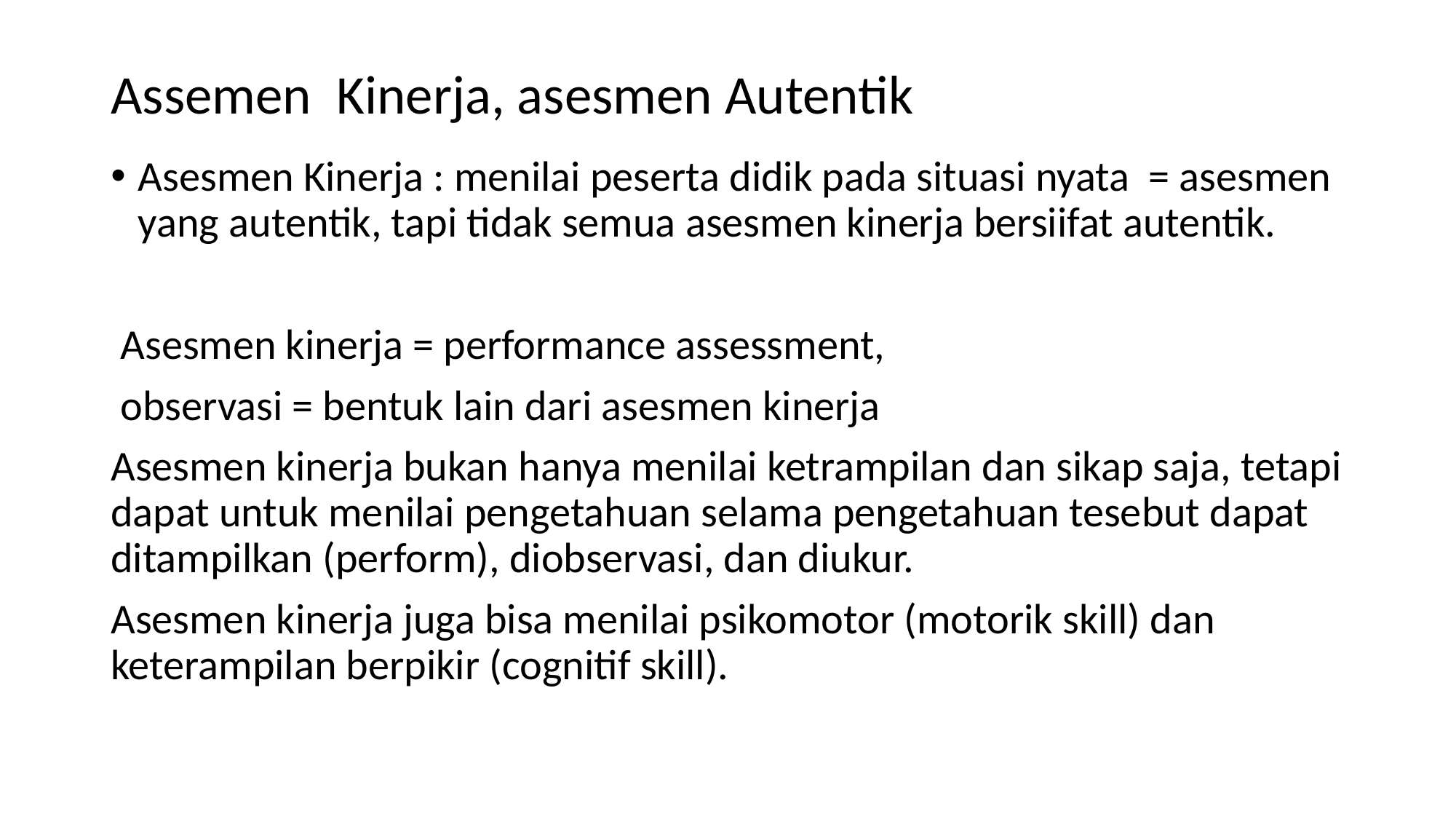

# Assemen  Kinerja, asesmen Autentik
Asesmen Kinerja : menilai peserta didik pada situasi nyata  = asesmen yang autentik, tapi tidak semua asesmen kinerja bersiifat autentik.

 Asesmen kinerja = performance assessment,
 observasi = bentuk lain dari asesmen kinerja
Asesmen kinerja bukan hanya menilai ketrampilan dan sikap saja, tetapi dapat untuk menilai pengetahuan selama pengetahuan tesebut dapat ditampilkan (perform), diobservasi, dan diukur.
Asesmen kinerja juga bisa menilai psikomotor (motorik skill) dan keterampilan berpikir (cognitif skill).